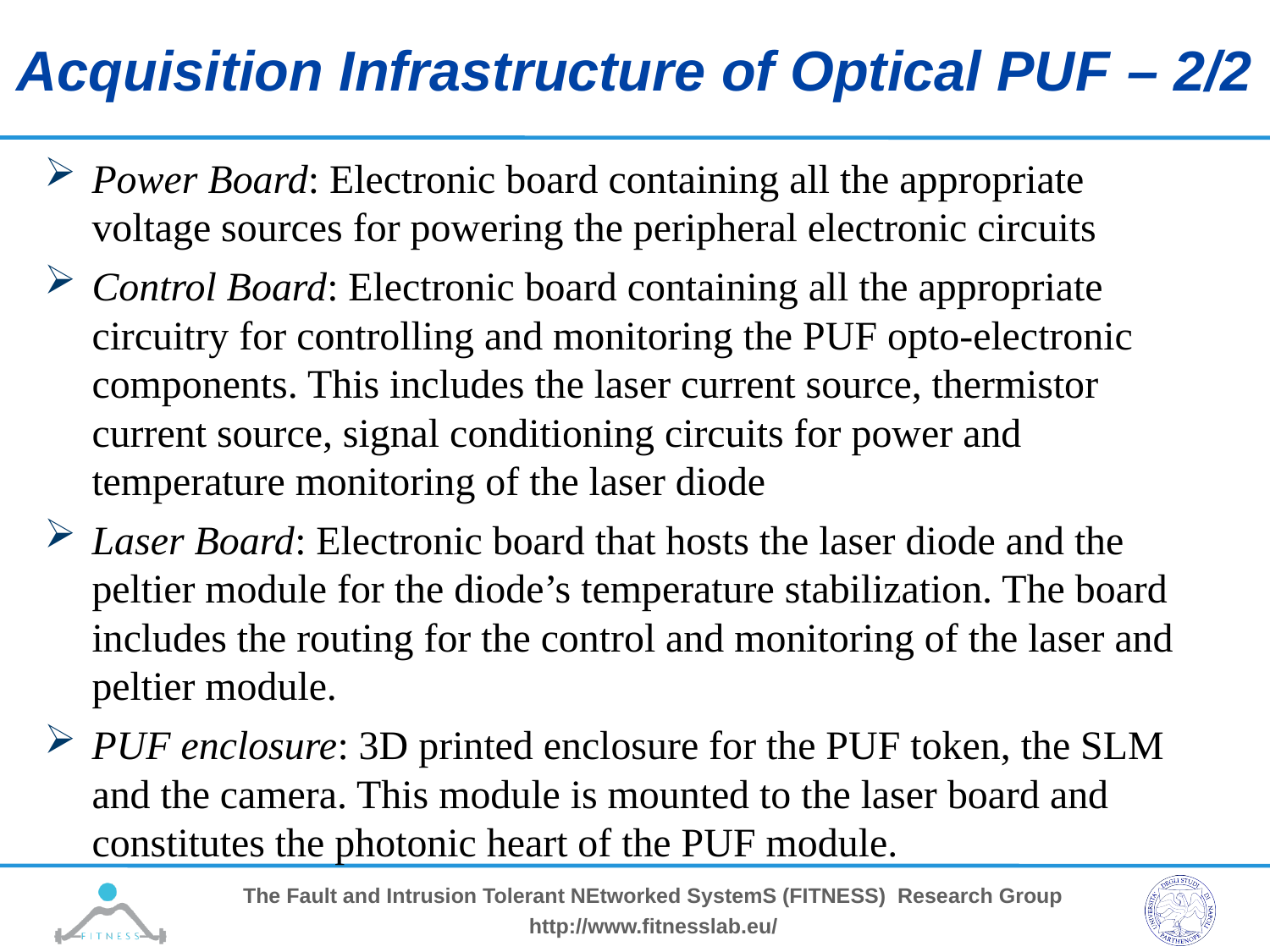

# Acquisition Infrastructure of Optical PUF – 2/2

Power Board: Electronic board containing all the appropriate voltage sources for powering the peripheral electronic circuits
Control Board: Electronic board containing all the appropriate circuitry for controlling and monitoring the PUF opto-electronic components. This includes the laser current source, thermistor current source, signal conditioning circuits for power and temperature monitoring of the laser diode
Laser Board: Electronic board that hosts the laser diode and the peltier module for the diode’s temperature stabilization. The board includes the routing for the control and monitoring of the laser and peltier module.
PUF enclosure: 3D printed enclosure for the PUF token, the SLM and the camera. This module is mounted to the laser board and constitutes the photonic heart of the PUF module.